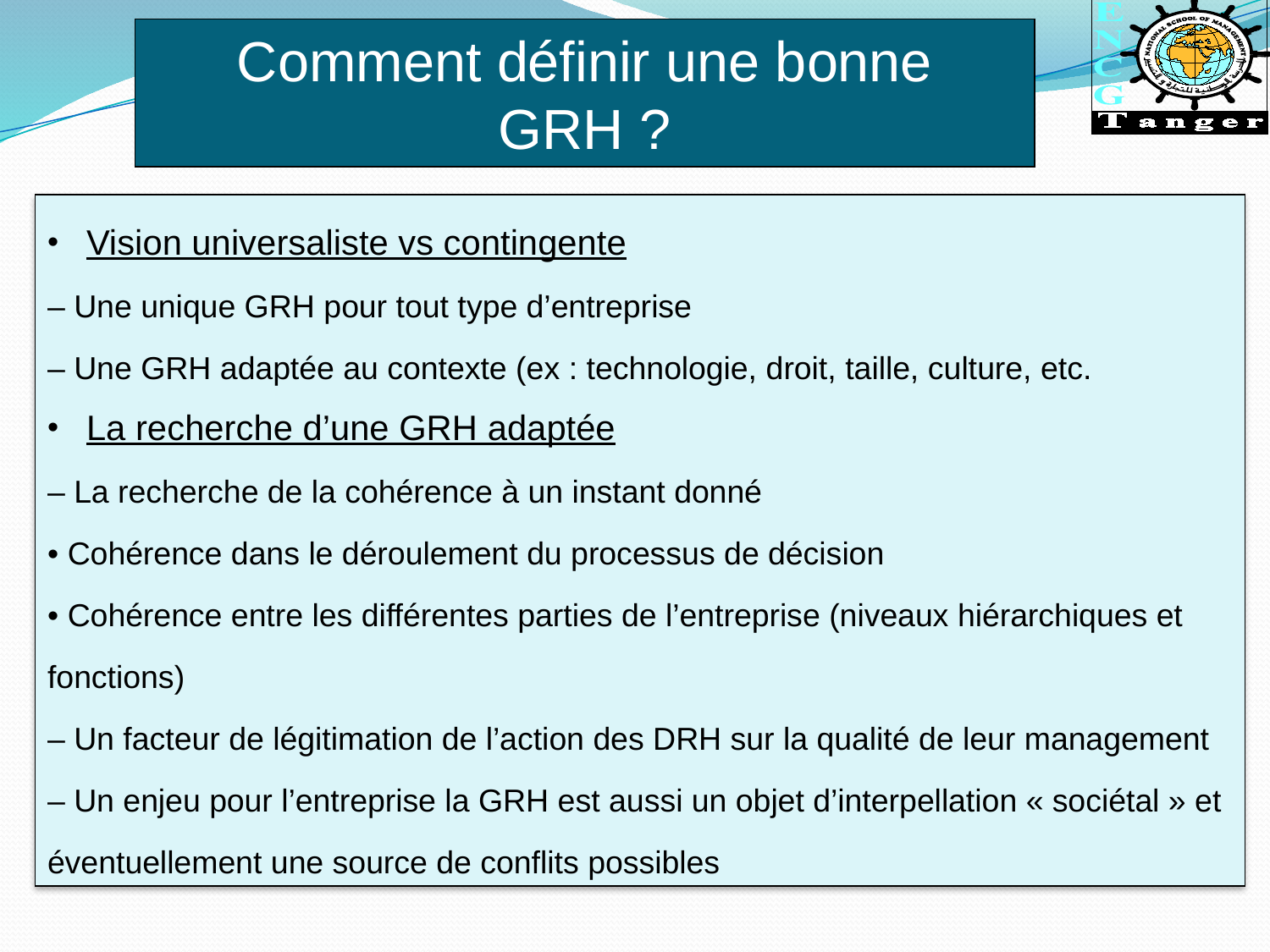

Comment définir une bonne GRH ?
 Vision universaliste vs contingente
– Une unique GRH pour tout type d’entreprise
– Une GRH adaptée au contexte (ex : technologie, droit, taille, culture, etc.
 La recherche d’une GRH adaptée
– La recherche de la cohérence à un instant donné
• Cohérence dans le déroulement du processus de décision
• Cohérence entre les différentes parties de l’entreprise (niveaux hiérarchiques et fonctions)
– Un facteur de légitimation de l’action des DRH sur la qualité de leur management
– Un enjeu pour l’entreprise la GRH est aussi un objet d’interpellation « sociétal » et éventuellement une source de conflits possibles